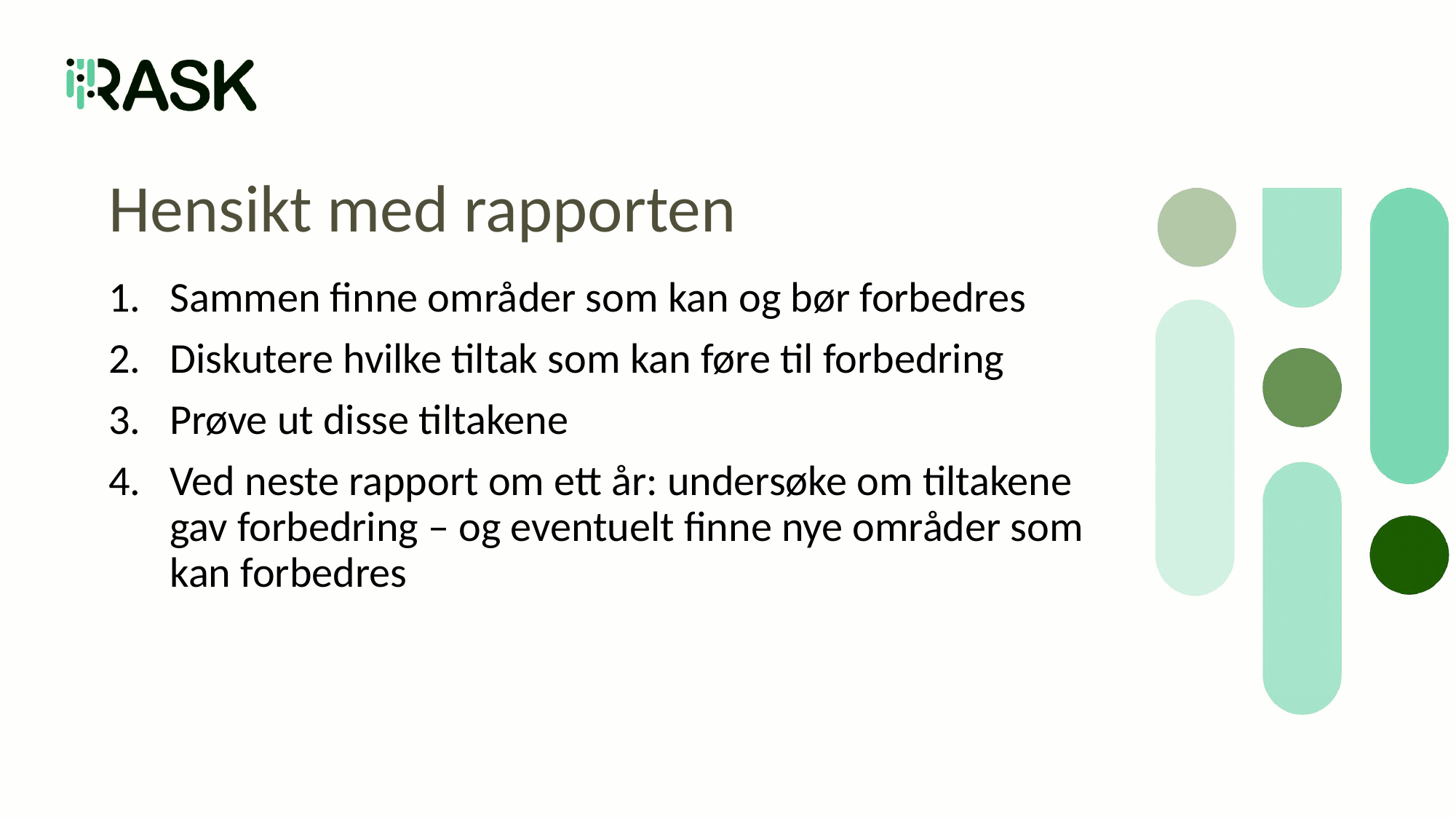

# Hensikt med rapporten
Sammen finne områder som kan og bør forbedres
Diskutere hvilke tiltak som kan føre til forbedring
Prøve ut disse tiltakene
Ved neste rapport om ett år: undersøke om tiltakene gav forbedring – og eventuelt finne nye områder som kan forbedres